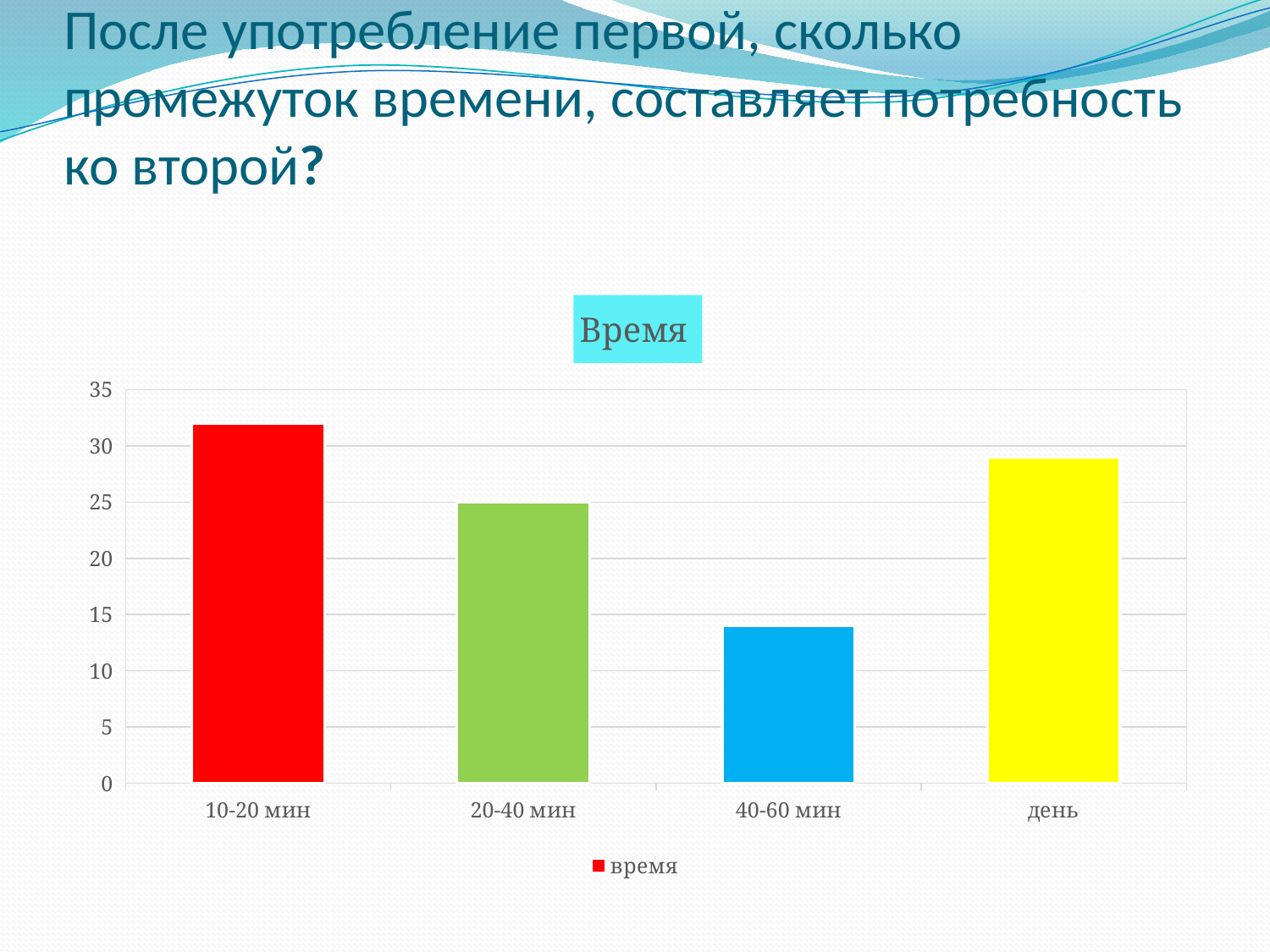

# После употребление первой, сколько промежуток времени, составляет потребность ко второй?

### Chart: Время

| Category | время  |
|---|---|
| 10-20 мин | 32.0 |
| 20-40 мин | 25.0 |
| 40-60 мин | 14.0 |
| день | 29.0 |